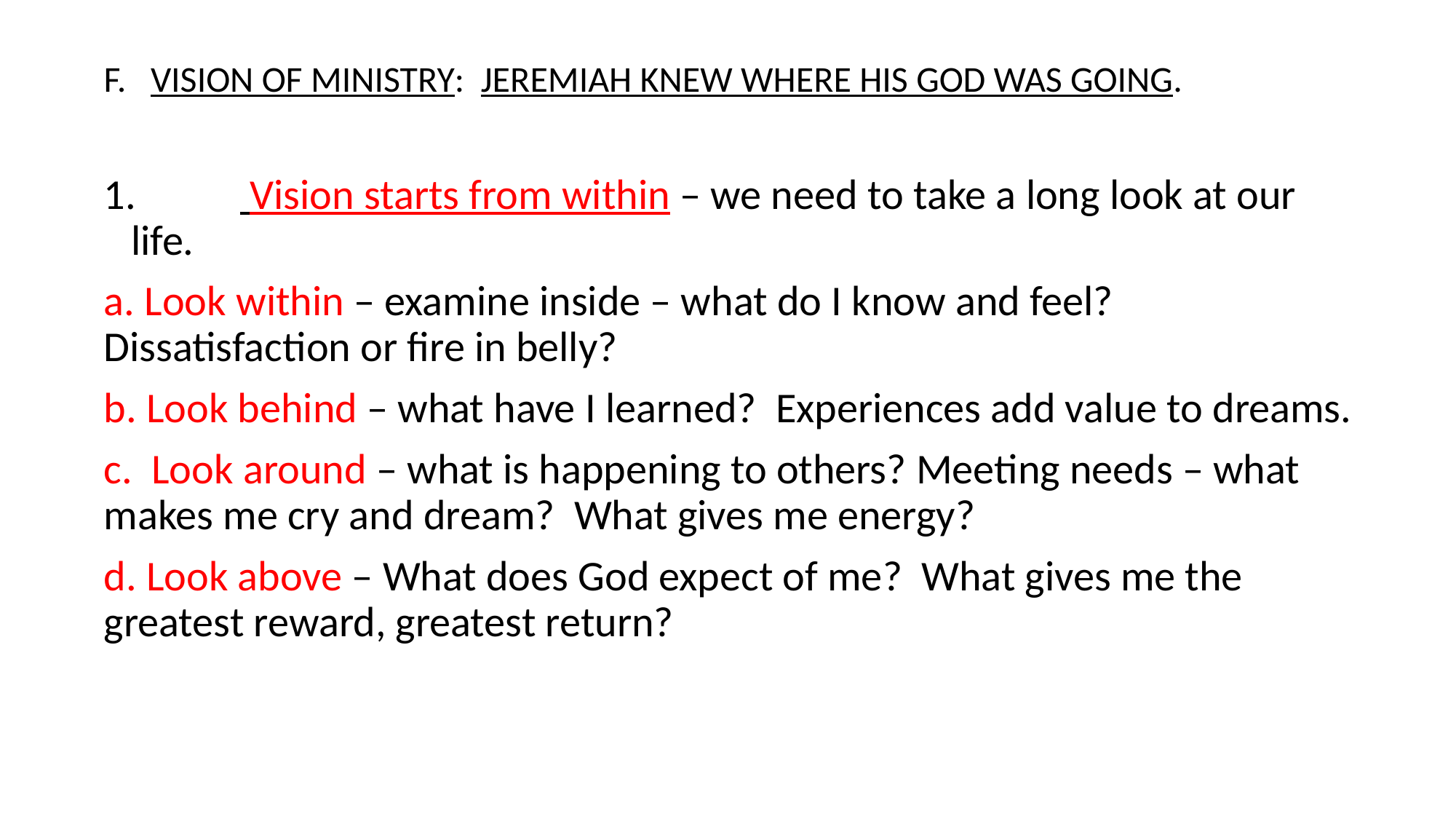

# F.   VISION OF MINISTRY:  JEREMIAH KNEW WHERE HIS GOD WAS GOING.

1.	 Vision starts from within – we need to take a long look at our life.
a. Look within – examine inside – what do I know and feel?  Dissatisfaction or fire in belly?
b. Look behind – what have I learned?  Experiences add value to dreams.
c.  Look around – what is happening to others? Meeting needs – what makes me cry and dream?  What gives me energy?
d. Look above – What does God expect of me?  What gives me the greatest reward, greatest return?